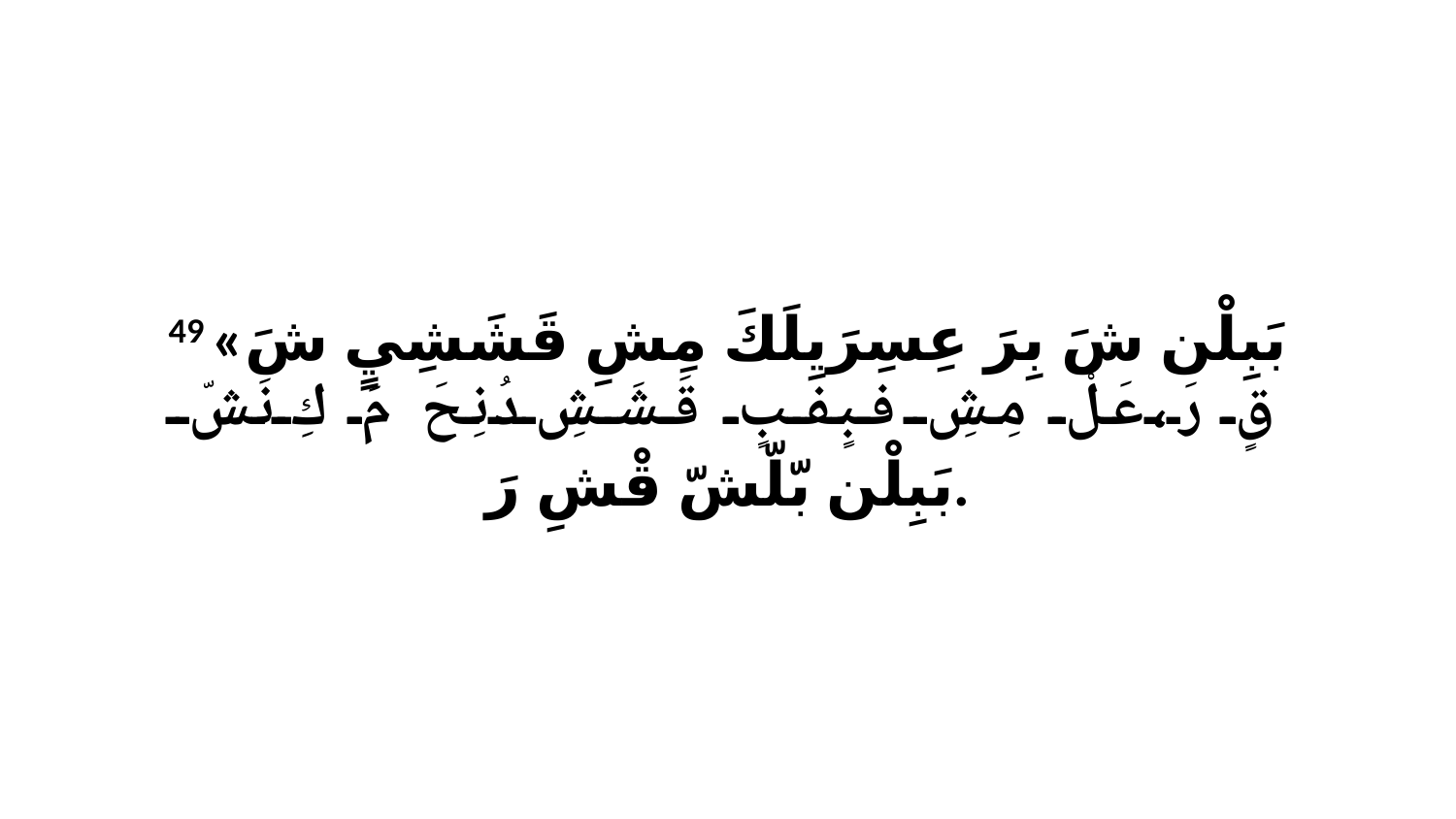

49 «بَبِلْن شَ بِرَ عِسِرَيِلَكَ مِشِ قَشَشِيٍ شَ قٍ رَ،عَلْ مِشِ فبٍفبٍ قَشَشِ دُنِحَ مَ كِ نَشّ بَبِلْن بّلّشّ قْشِ رَ.